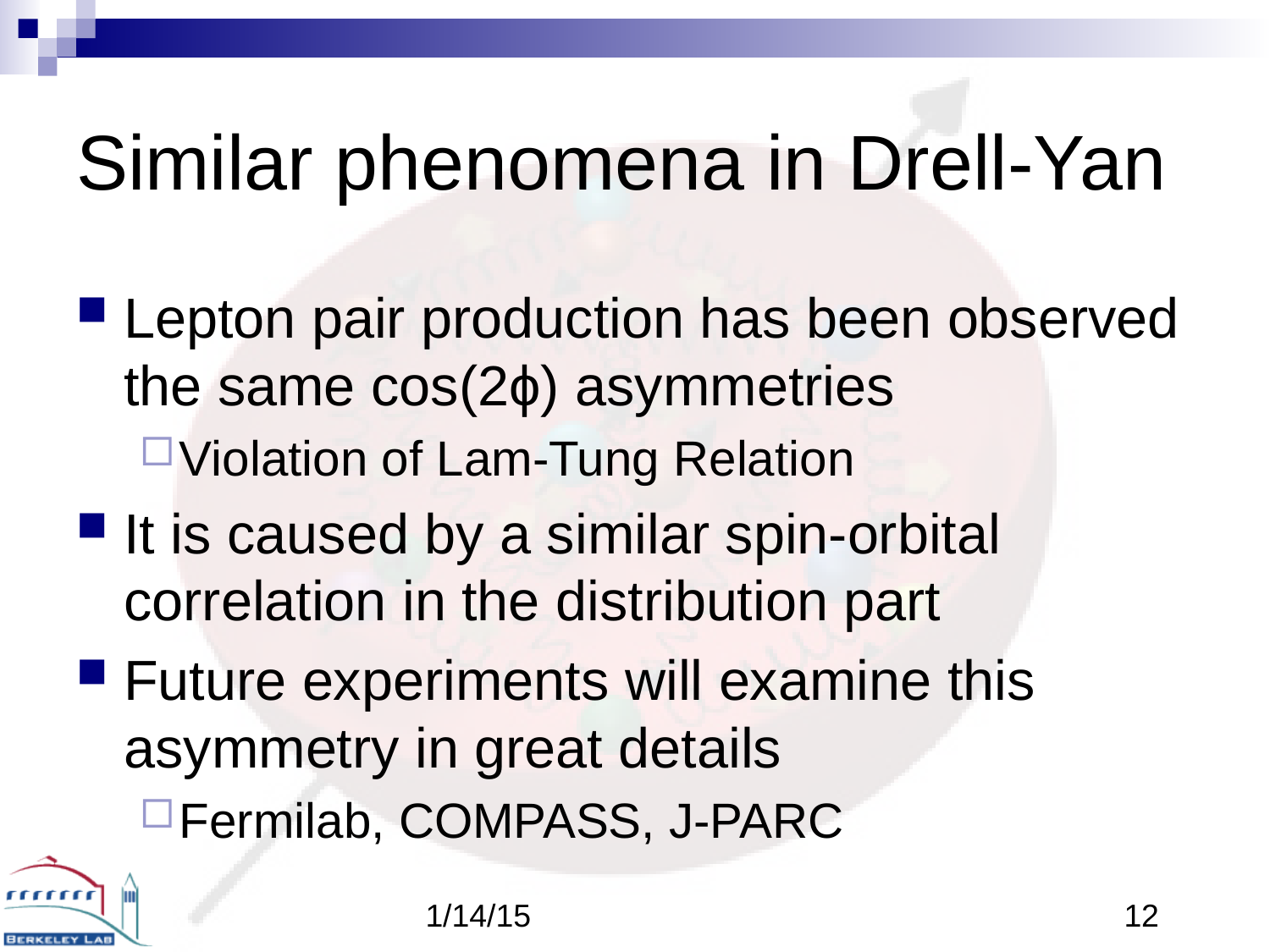

# Similar phenomena in Drell-Yan
Lepton pair production has been observed the same cos(2ϕ) asymmetries
Violation of Lam-Tung Relation
It is caused by a similar spin-orbital correlation in the distribution part
Future experiments will examine this asymmetry in great details
Fermilab, COMPASS, J-PARC
1/14/15
12